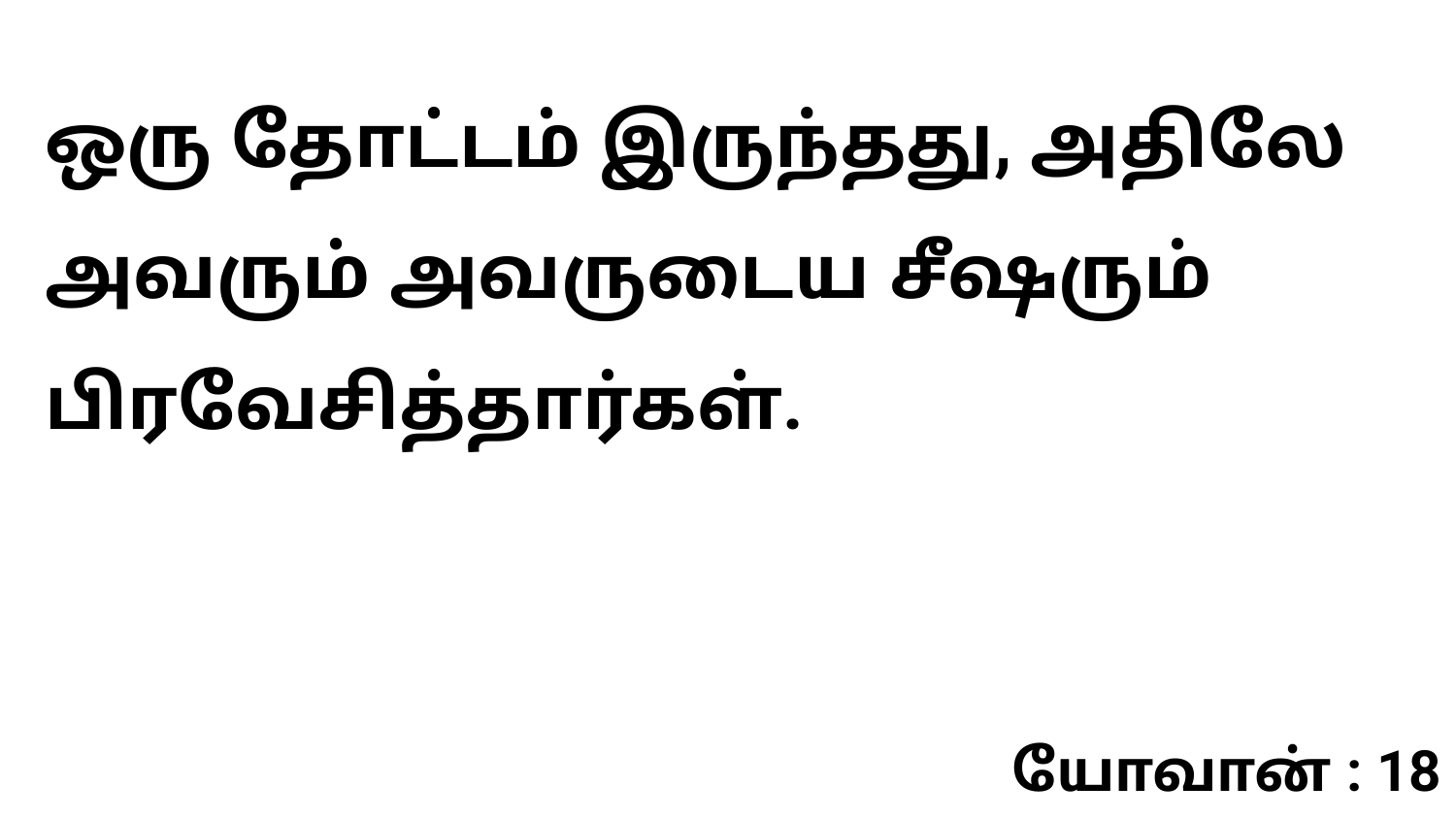

ஒரு தோட்டம் இருந்தது, அதிலே அவரும் அவருடைய சீஷரும் பிரவேசித்தார்கள்.
யோவான் : 18